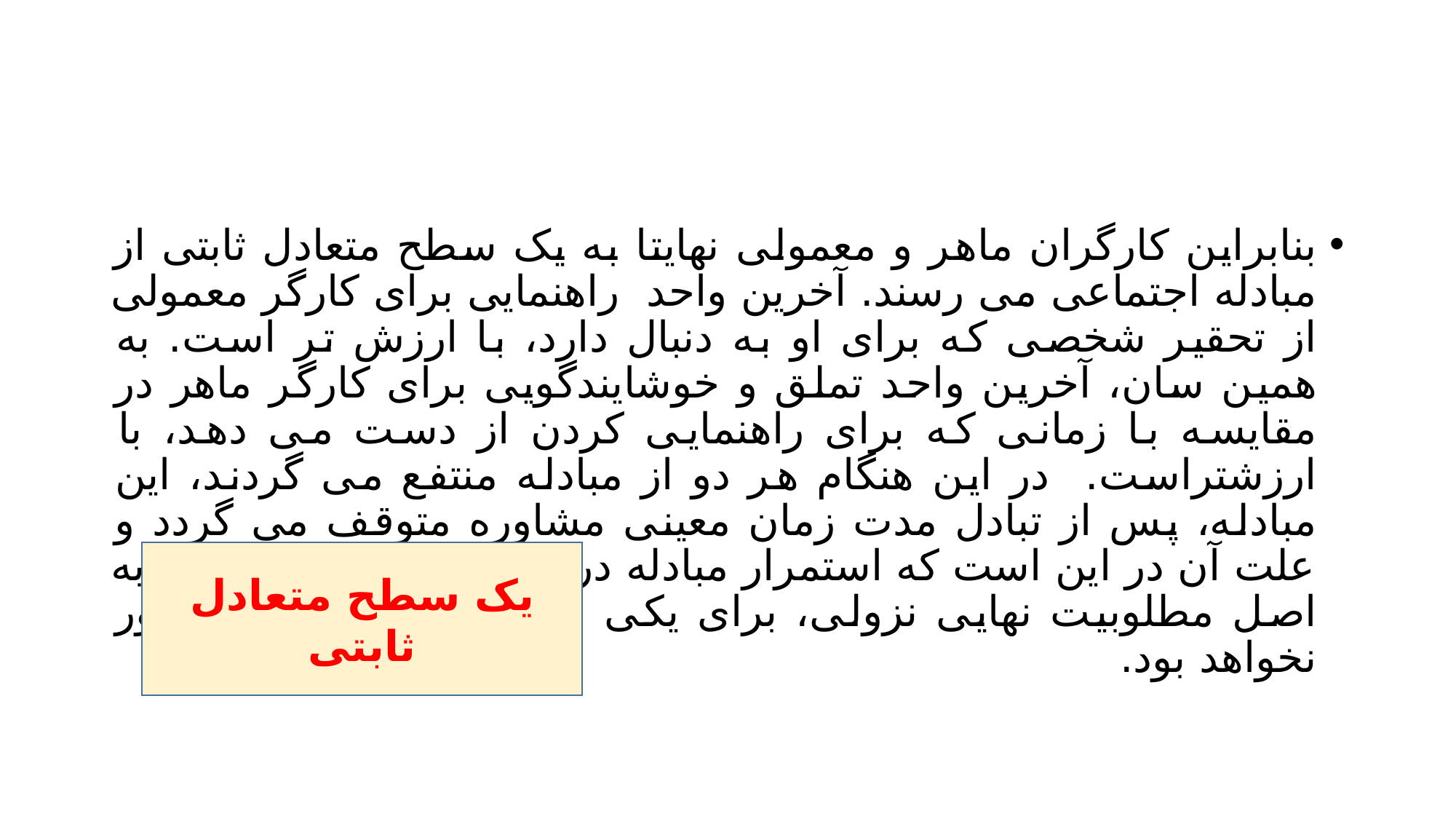

#
بنابراین کارگران ماهر و معمولی نهایتا به یک سطح متعادل ثابتی از مبادله اجتماعی می رسند. آخرین واحد  راهنمایی برای کارگر معمولی از تحقیر شخصی که برای او به دنبال دارد، با ارزش تر است. به همین سان، آخرین واحد تملق و خوشایندگویی برای کارگر ماهر در مقایسه با زمانی که برای راهنمایی کردن از دست می دهد، با ارزشتراست.  در این هنگام هر دو از مبادله منتفع می گردند، این مبادله، پس از تبادل مدت زمان معینی مشاوره متوقف می گردد و علت آن در این است که استمرار مبادله در قمت های بالاتر با توجه به اصل مطلوبیت نهایی نزولی، برای یکی از آنها و یا هر دو سودآور نخواهد بود.
یک سطح متعادل ثابتی